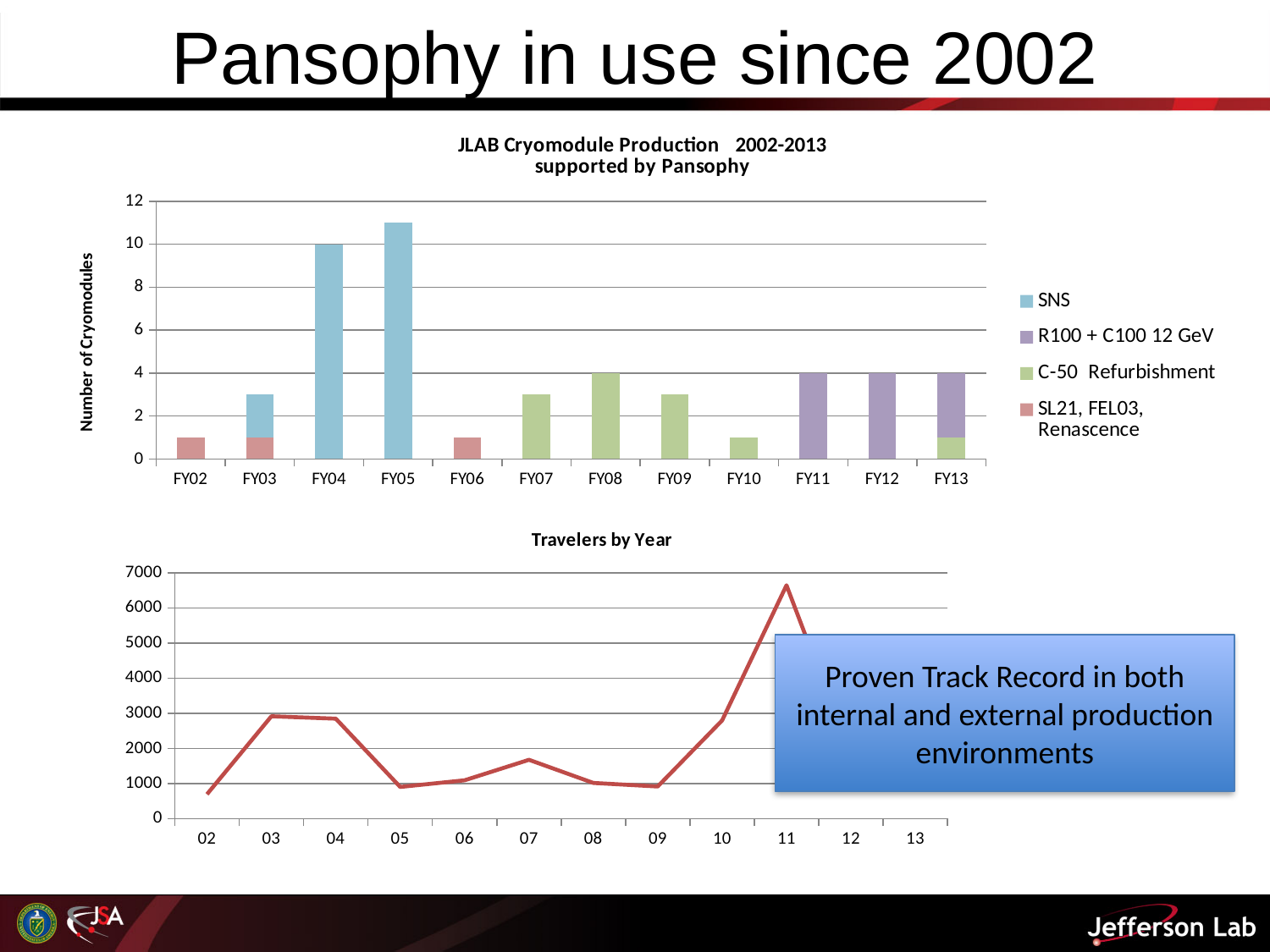

# Pansophy in use since 2002

### Chart: JLAB Cryomodule Production   2002-2013
supported by Pansophy

| Category | SL21, FEL03, Renascence | C-50  Refurbishment  | R100 + C100 12 GeV | SNS  |
|---|---|---|---|---|
| FY02 | 1.0 | None | None | None |
| FY03 | 1.0 | None | None | 2.0 |
| FY04 | None | None | None | 10.0 |
| FY05 | None | None | None | 11.0 |
| FY06 | 1.0 | None | None | None |
| FY07 | None | 3.0 | None | None |
| FY08 | None | 4.0 | None | None |
| FY09 | None | 3.0 | None | None |
| FY10 | None | 1.0 | None | None |
| FY11 | None | None | 4.0 | None |
| FY12 | None | None | 4.0 | None |
| FY13 | None | 1.0 | 3.0 | None |

### Chart: Travelers by Year

| Category |  |
|---|---|
| 02 | 695.0 |
| 03 | 2914.0 |
| 04 | 2846.0 |
| 05 | 903.0 |
| 06 | 1092.0 |
| 07 | 1675.0 |
| 08 | 1017.0 |
| 09 | 915.0 |
| 10 | 2794.0 |
| 11 | 6644.0 |
| 12 | 1806.0 |
| 13 | 1080.0 |
Proven Track Record in both internal and external production environments